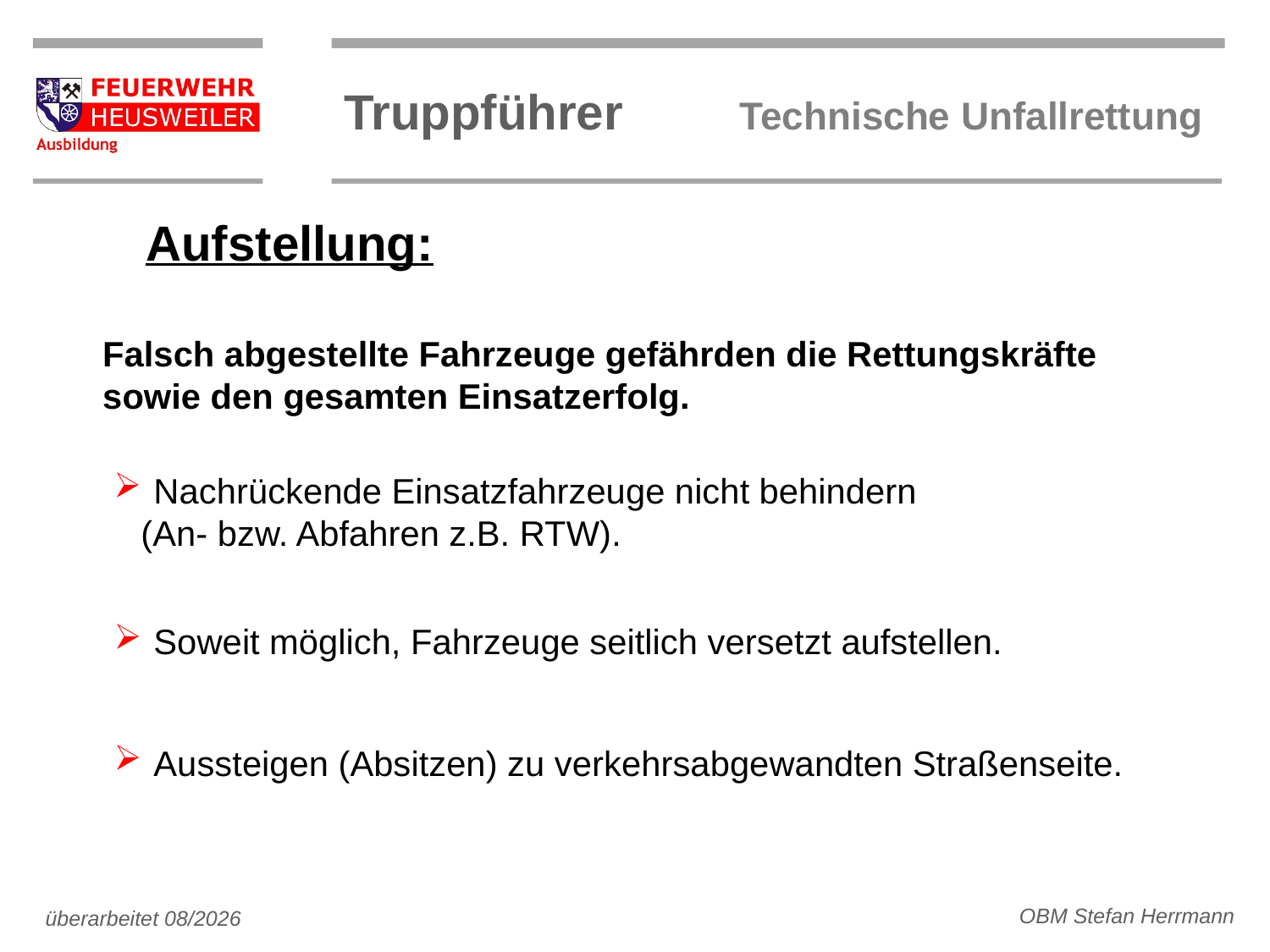

Aufstellung:
Falsch abgestellte Fahrzeuge gefährden die Rettungskräfte sowie den gesamten Einsatzerfolg.
 Nachrückende Einsatzfahrzeuge nicht behindern
	(An- bzw. Abfahren z.B. RTW).
 Soweit möglich, Fahrzeuge seitlich versetzt aufstellen.
 Aussteigen (Absitzen) zu verkehrsabgewandten Straßenseite.